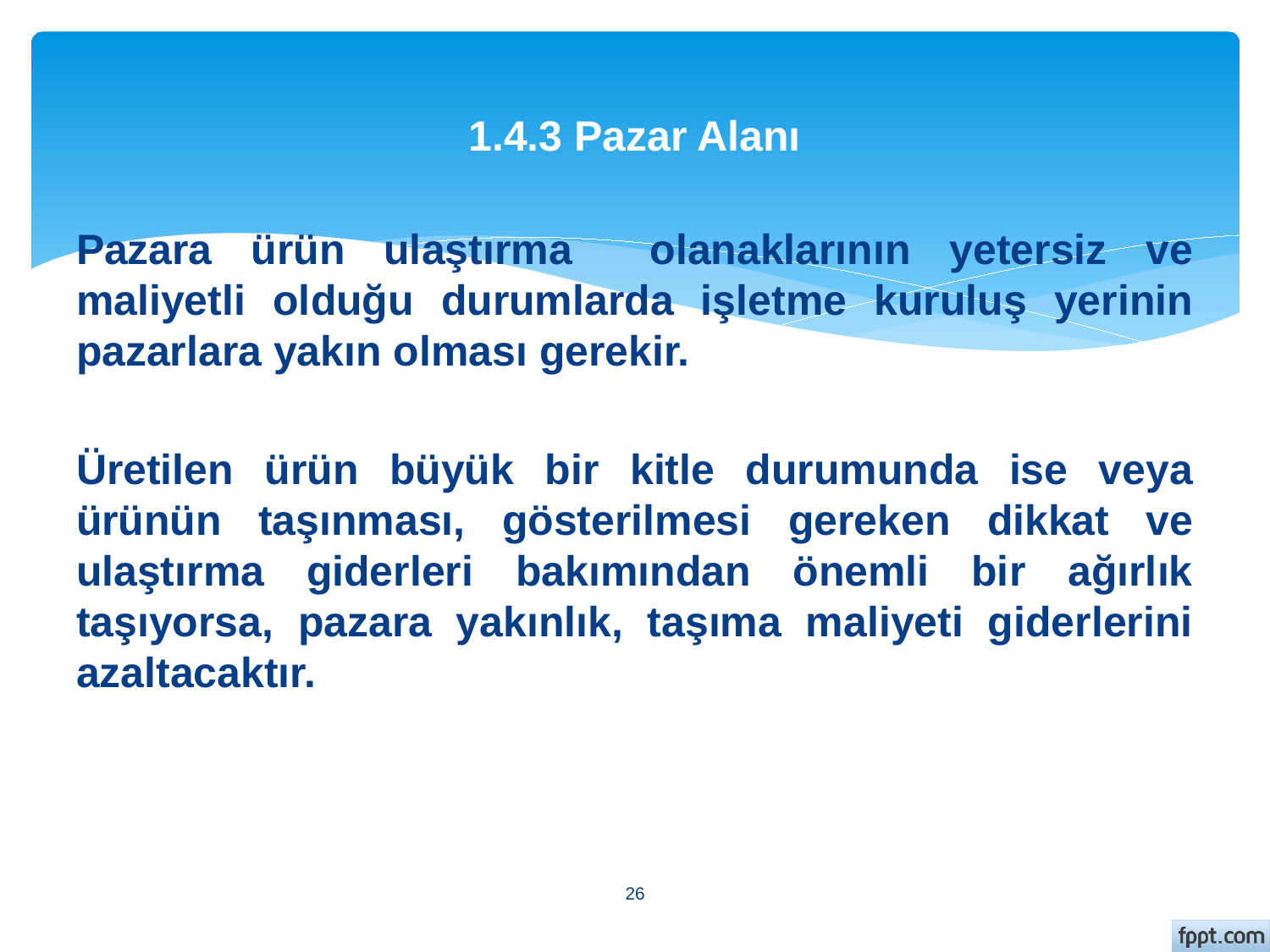

# 1.4.3 Pazar Alanı
Pazara ürün ulaştırma  olanaklarının yetersiz ve maliyetli olduğu durumlarda işletme kuruluş yerinin pazarlara yakın olması gerekir.

Üretilen ürün büyük bir kitle durumunda ise veya ürünün taşınması, gösterilmesi gereken dikkat ve ulaştırma giderleri bakımından önemli bir ağırlık taşıyorsa, pazara yakınlık, taşıma maliyeti giderlerini azaltacaktır.

26